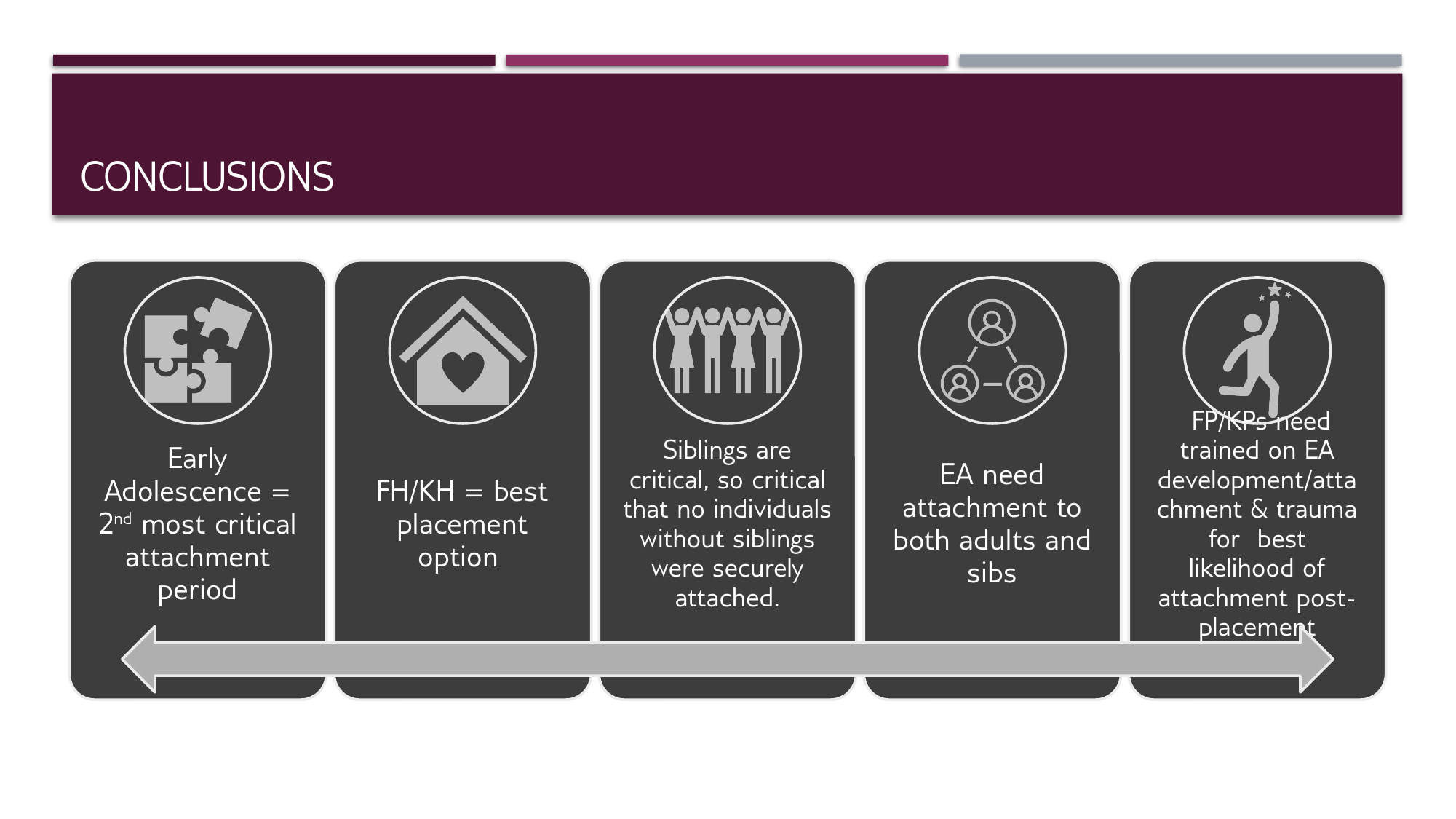

# Conclusions
Early Adolescence = 2nd most critical attachment period
FH/KH = best placement option
Siblings are critical, so critical that no individuals without siblings were securely attached.
EA need attachment to both adults and sibs
 FP/KPs need trained on EA development/attachment & trauma for  best likelihood of attachment post-placement